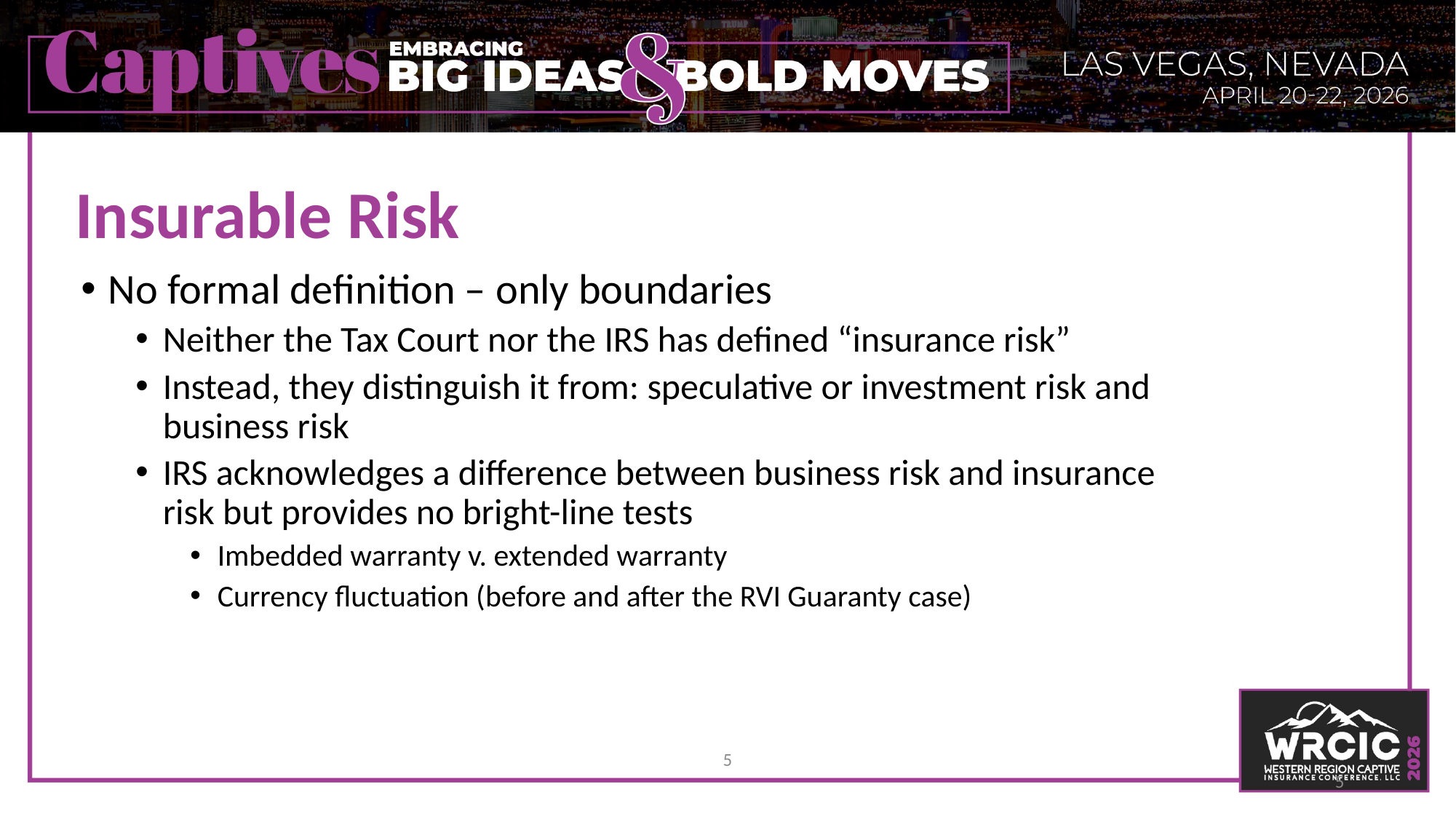

# Insurable Risk
No formal definition – only boundaries
Neither the Tax Court nor the IRS has defined “insurance risk”
Instead, they distinguish it from: speculative or investment risk and business risk
IRS acknowledges a difference between business risk and insurance risk but provides no bright-line tests
Imbedded warranty v. extended warranty
Currency fluctuation (before and after the RVI Guaranty case)

5
5